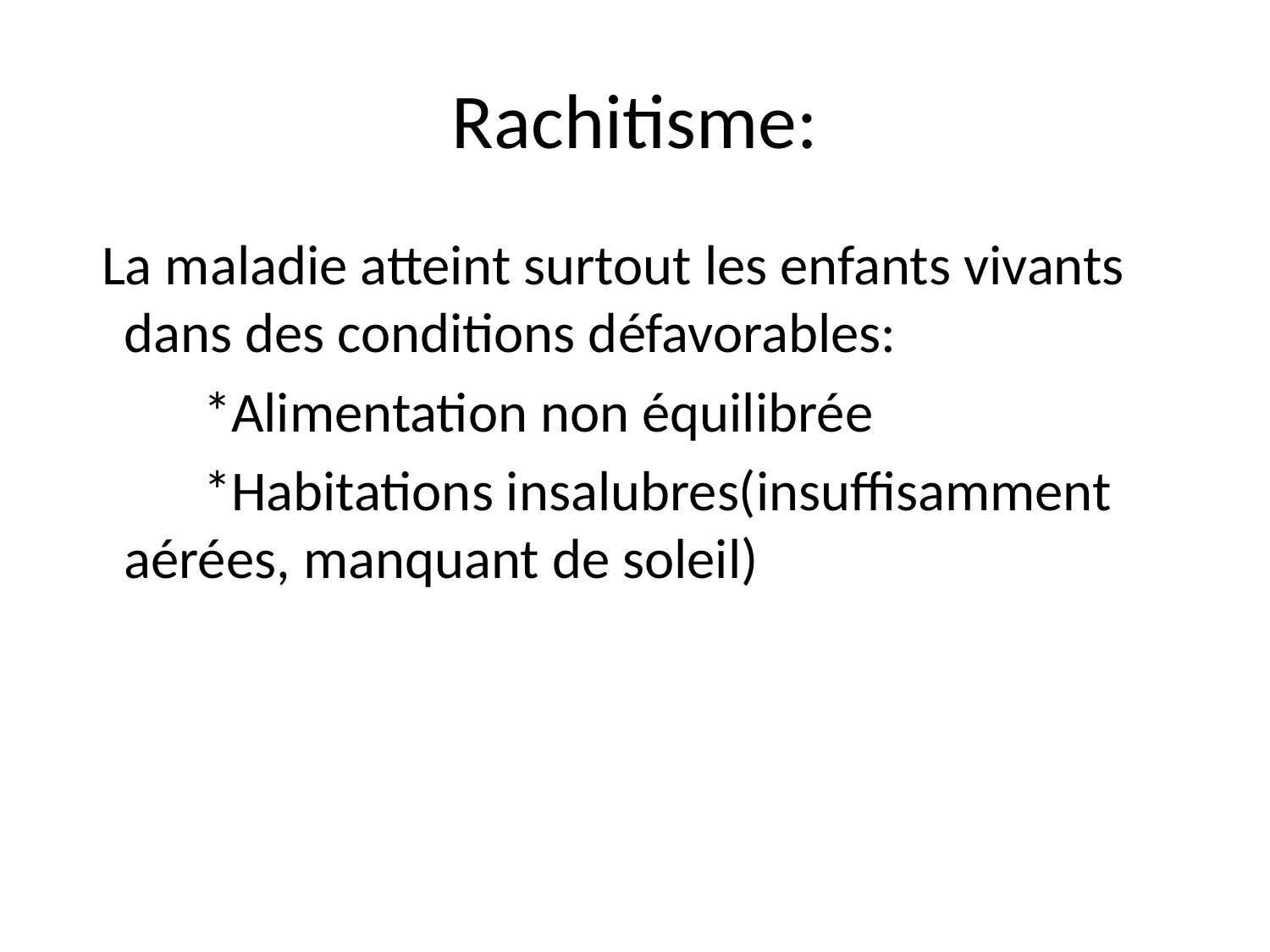

# Rachitisme:
  La maladie atteint surtout les enfants vivants dans des conditions défavorables:
          *Alimentation non équilibrée
          *Habitations insalubres(insuffisamment aérées, manquant de soleil)